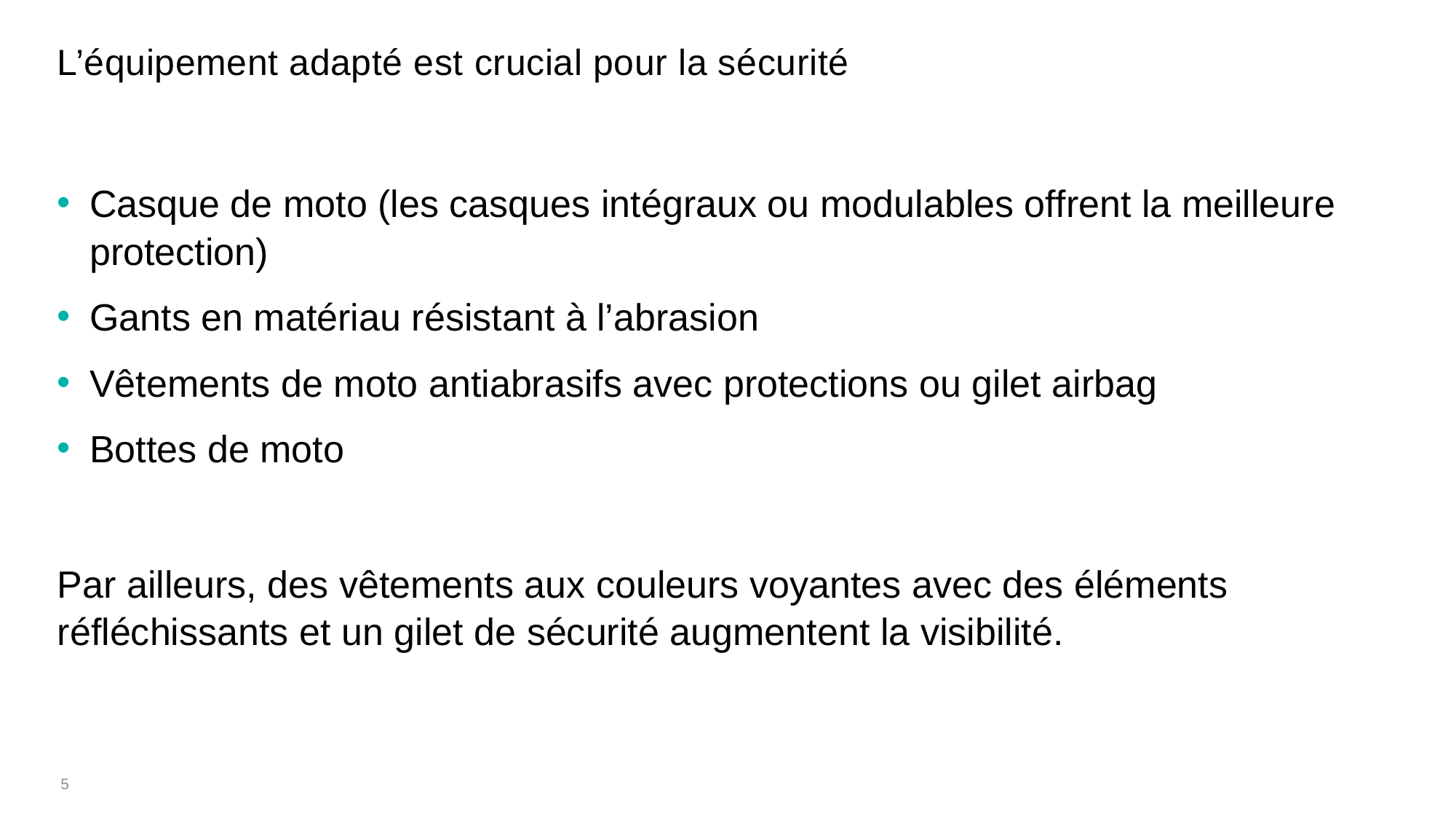

# L’équipement adapté est crucial pour la sécurité

Casque de moto (les casques intégraux ou modulables offrent la meilleure protection)
Gants en matériau résistant à l’abrasion
Vêtements de moto antiabrasifs avec protections ou gilet airbag
Bottes de moto

Par ailleurs, des vêtements aux couleurs voyantes avec des éléments réfléchissants et un gilet de sécurité augmentent la visibilité.

5